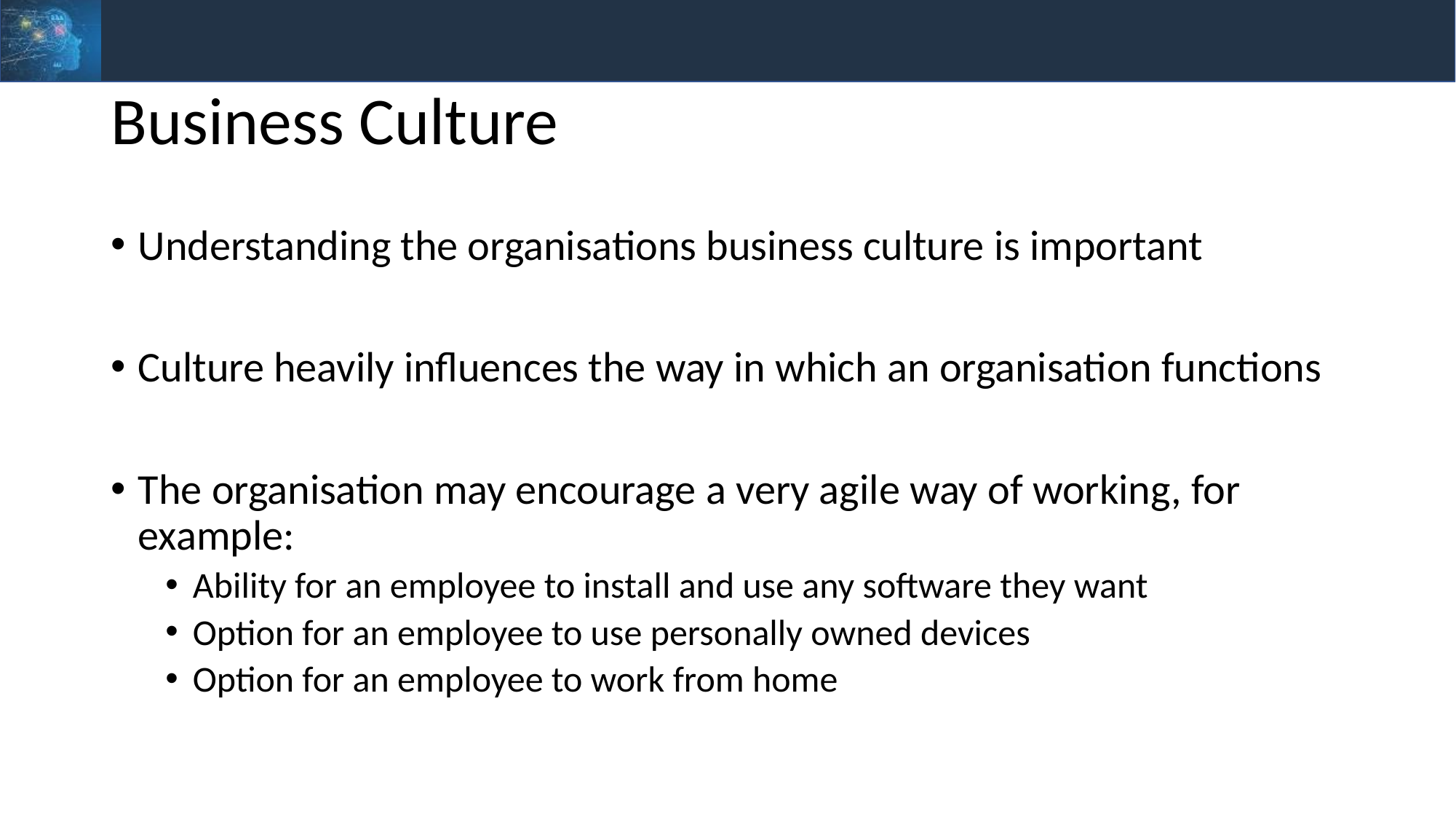

# Business Culture
Understanding the organisations business culture is important

Culture heavily influences the way in which an organisation functions

The organisation may encourage a very agile way of working, for example:
Ability for an employee to install and use any software they want
Option for an employee to use personally owned devices
Option for an employee to work from home